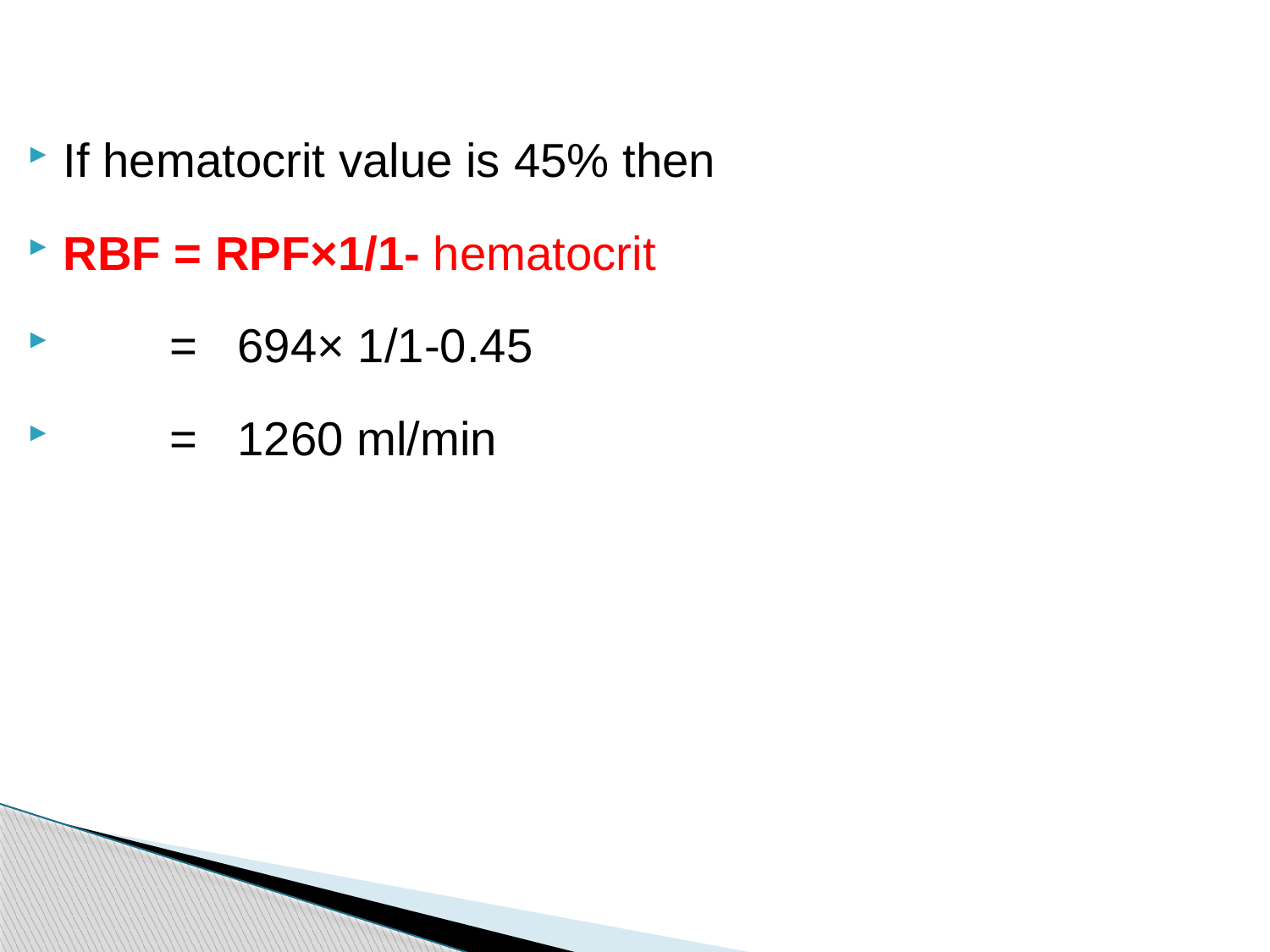

If hematocrit value is 45% then
RBF = RPF×1/1- hematocrit
        =   694× 1/1-0.45
        =   1260 ml/min